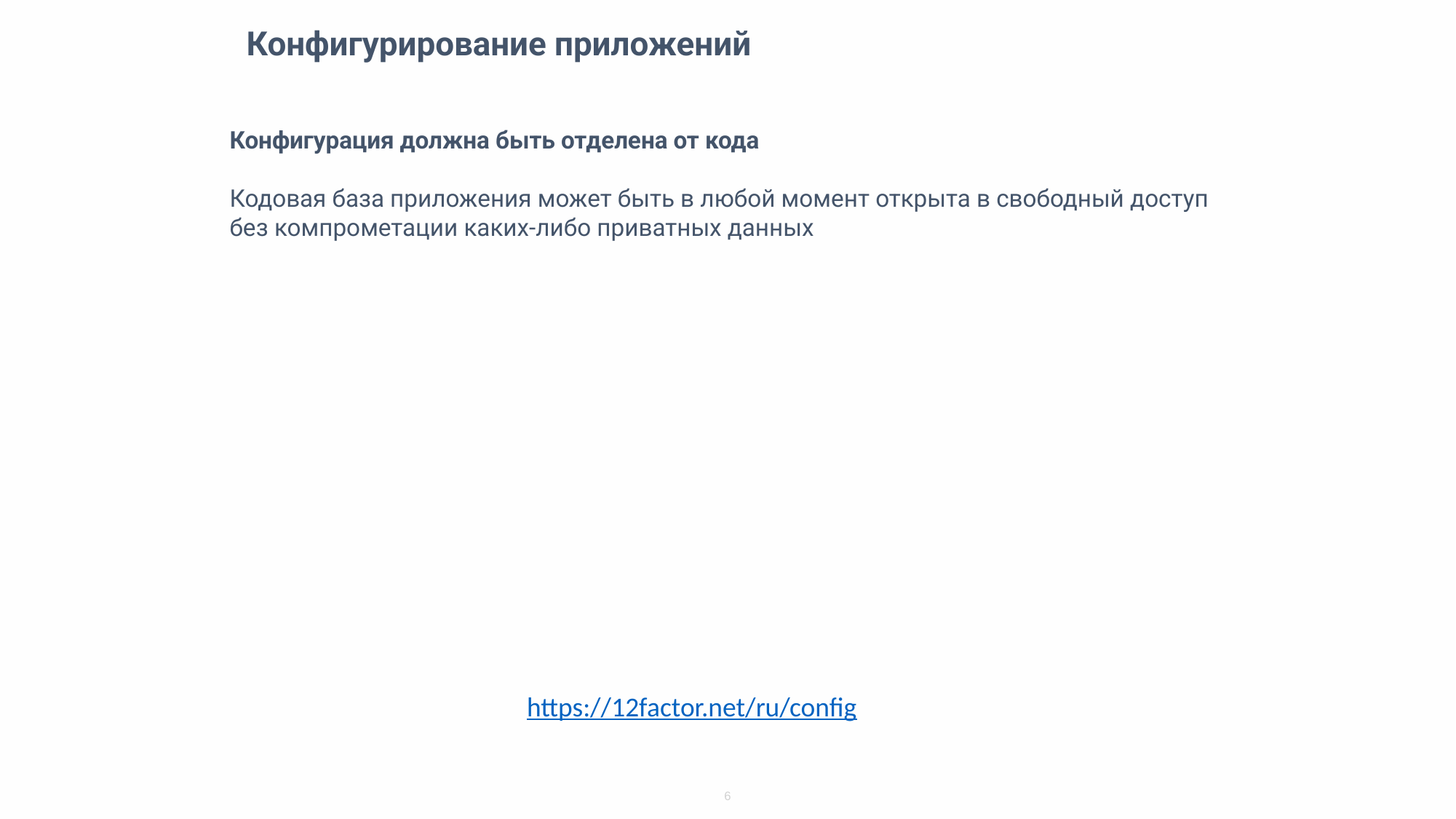

# Конфигурирование приложений
Конфигурация должна быть отделена от кода

Кодовая база приложения может быть в любой момент открыта в свободный доступ без компрометации каких-либо приватных данных
https://12factor.net/ru/config
6